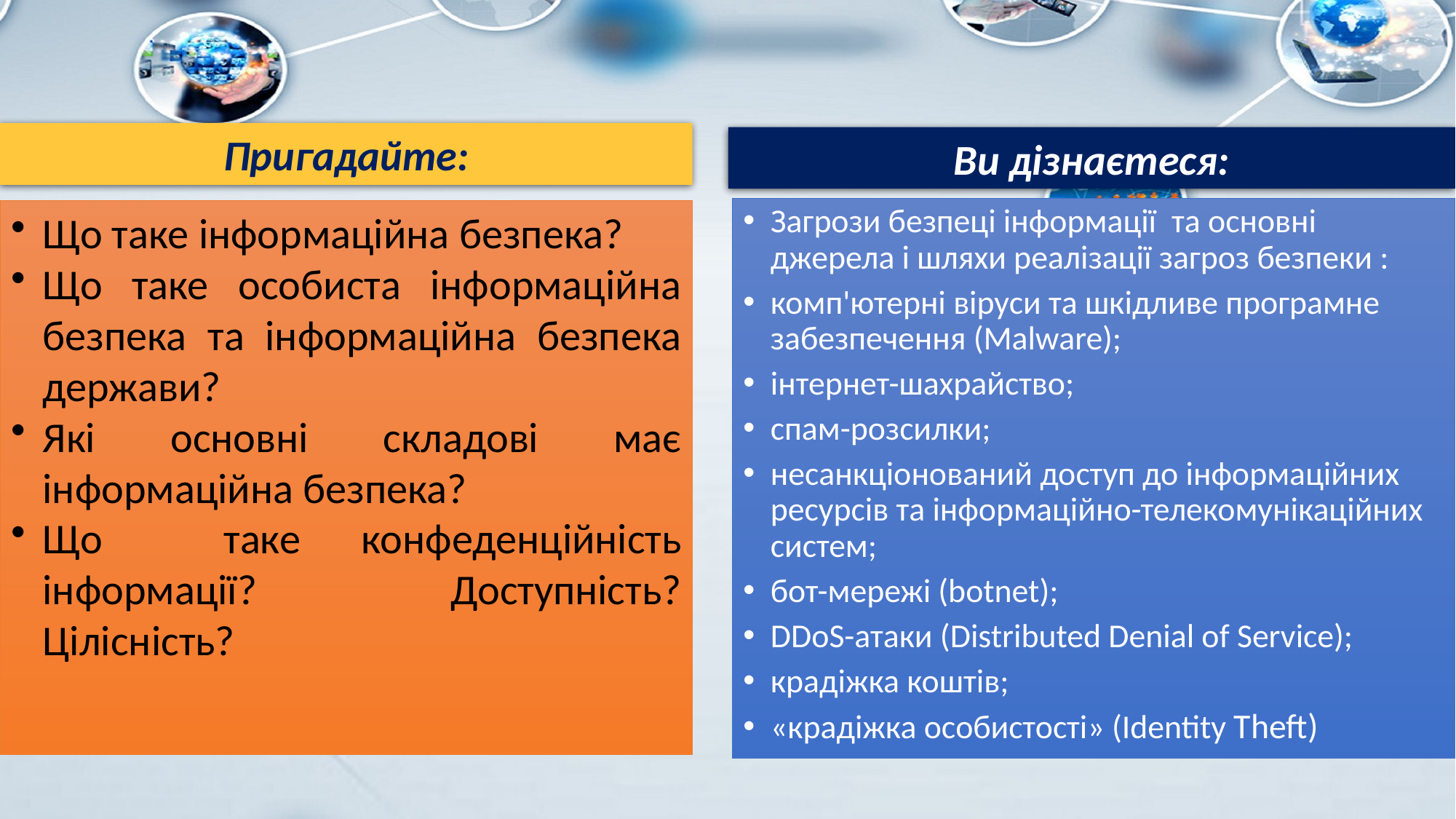

Пригадайте:
Ви дізнаєтеся:
Загрози безпеці інформації  та основні джерела і шляхи реалізації загроз безпеки :
комп'ютерні віруси та шкідливе програмне забезпечення (Malware);
інтернет-шахрайство;
спам-розсилки;
несанкціонований доступ до інформаційних ресурсів та інформаційно-телекомунікаційних систем;
бот-мережі (botnet);
DDoS-атаки (Distributed Denial of Service);
крадіжка коштів;
«крадіжка особистості» (Identity Theft)
Що таке інформаційна безпека?
Що таке особиста інформаційна безпека та інформаційна безпека держави?
Які основні складові має інформаційна безпека?
Що  таке конфеденційність інформації? Доступність? Цілісність?